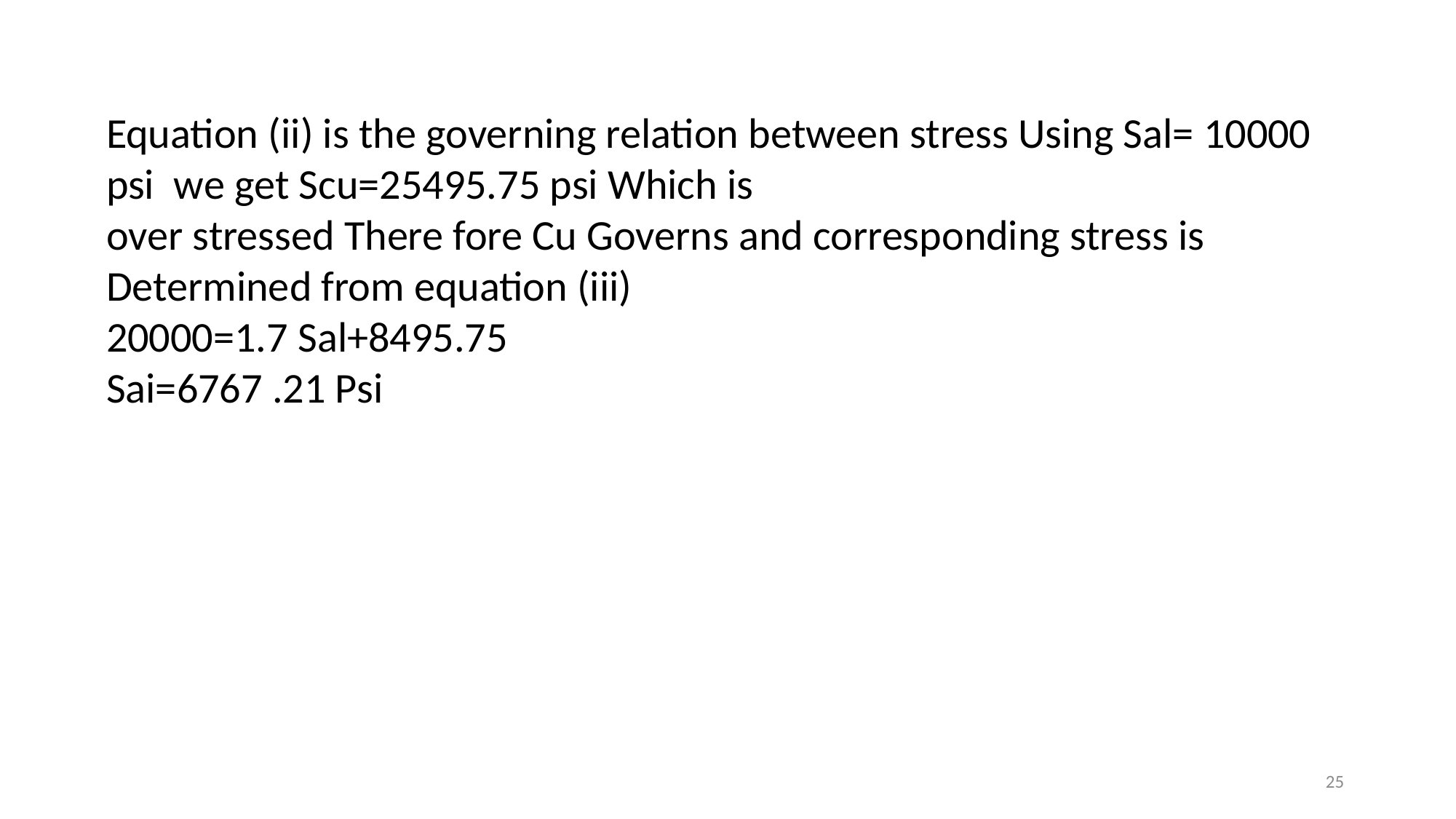

Equation (ii) is the governing relation between stress Using Sal= 10000 psi  we get Scu=25495.75 psi Which is
over stressed There fore Cu Governs and corresponding stress is Determined from equation (iii)
20000=1.7 Sal+8495.75
Sai=6767 .21 Psi
25